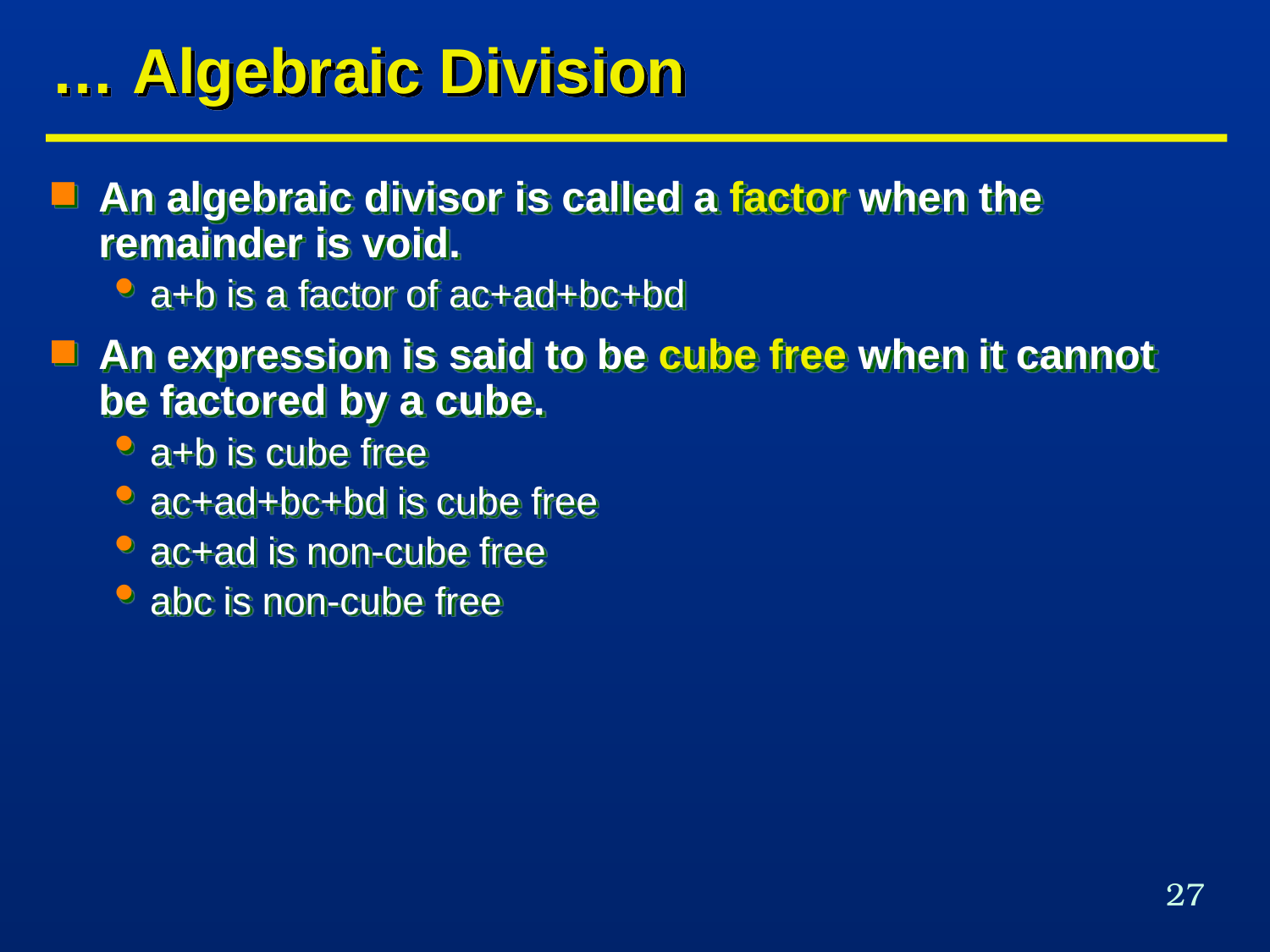

# … Algebraic Division
An algebraic divisor is called a factor when the remainder is void.
a+b is a factor of ac+ad+bc+bd
An expression is said to be cube free when it cannot be factored by a cube.
a+b is cube free
ac+ad+bc+bd is cube free
ac+ad is non-cube free
abc is non-cube free